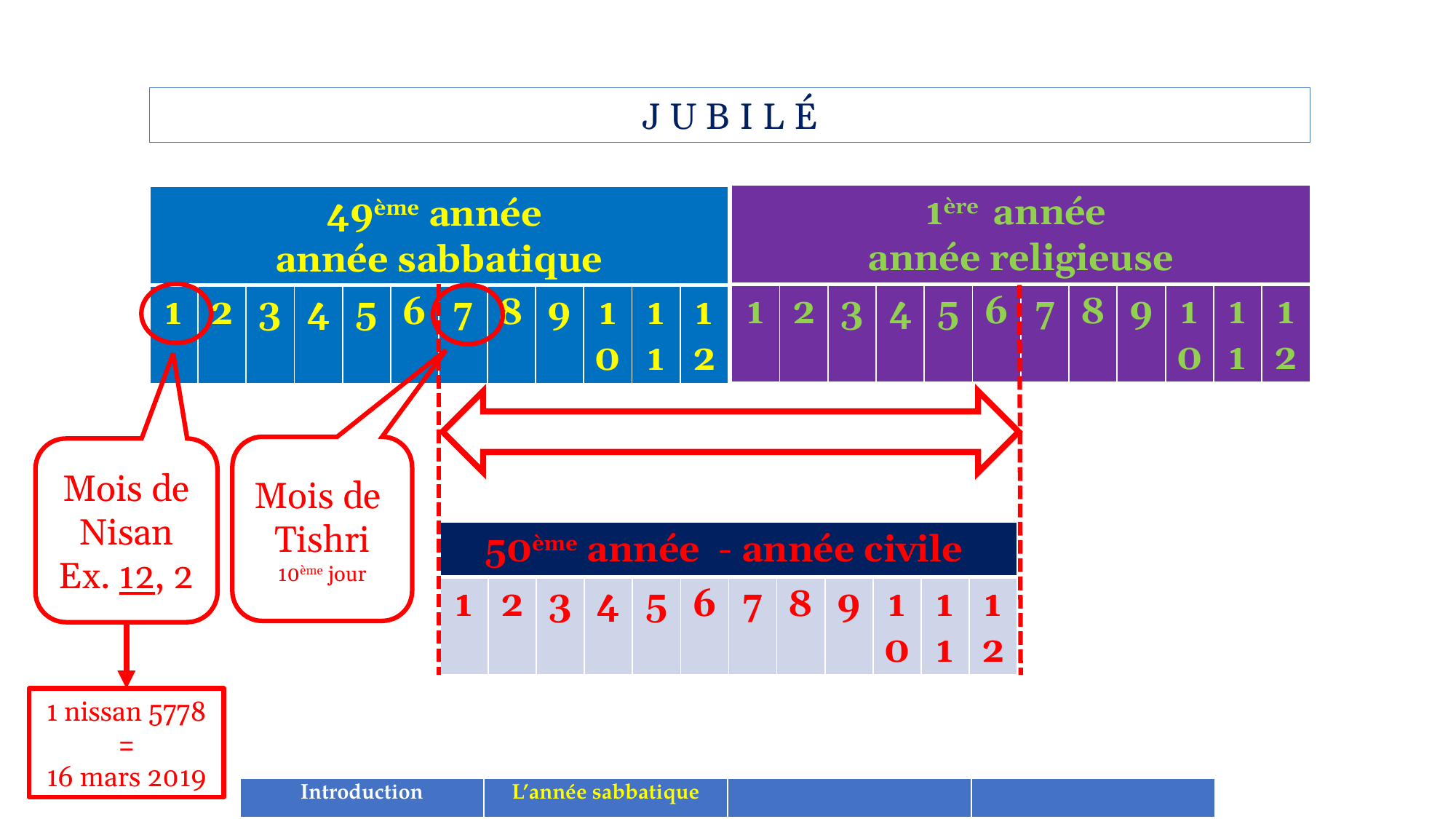

JUBILÉ
| 1ère année année religieuse |  |  |  |  |  |  |  |  |  |  |  |
| --- | --- | --- | --- | --- | --- | --- | --- | --- | --- | --- | --- |
| 1 | 2 | 3 | 4 | 5 | 6 | 7 | 8 | 9 | 10 | 11 | 12 |
| 49ème année année sabbatique |  |  |  |  |  |  |  |  |  |  |  |
| --- | --- | --- | --- | --- | --- | --- | --- | --- | --- | --- | --- |
| 1 | 2 | 3 | 4 | 5 | 6 | 7 | 8 | 9 | 10 | 11 | 12 |

Mois de
Tishri
10ème jour
Mois de Nisan
Ex. 12, 2
| 50ème année - année civile |  |  |  |  |  |  |  |  |  |  |  |
| --- | --- | --- | --- | --- | --- | --- | --- | --- | --- | --- | --- |
| 1 | 2 | 3 | 4 | 5 | 6 | 7 | 8 | 9 | 10 | 11 | 12 |
1 nissan 5778 =
16 mars 2019
| Introduction | L’année sabbatique |  |  |
| --- | --- | --- | --- |